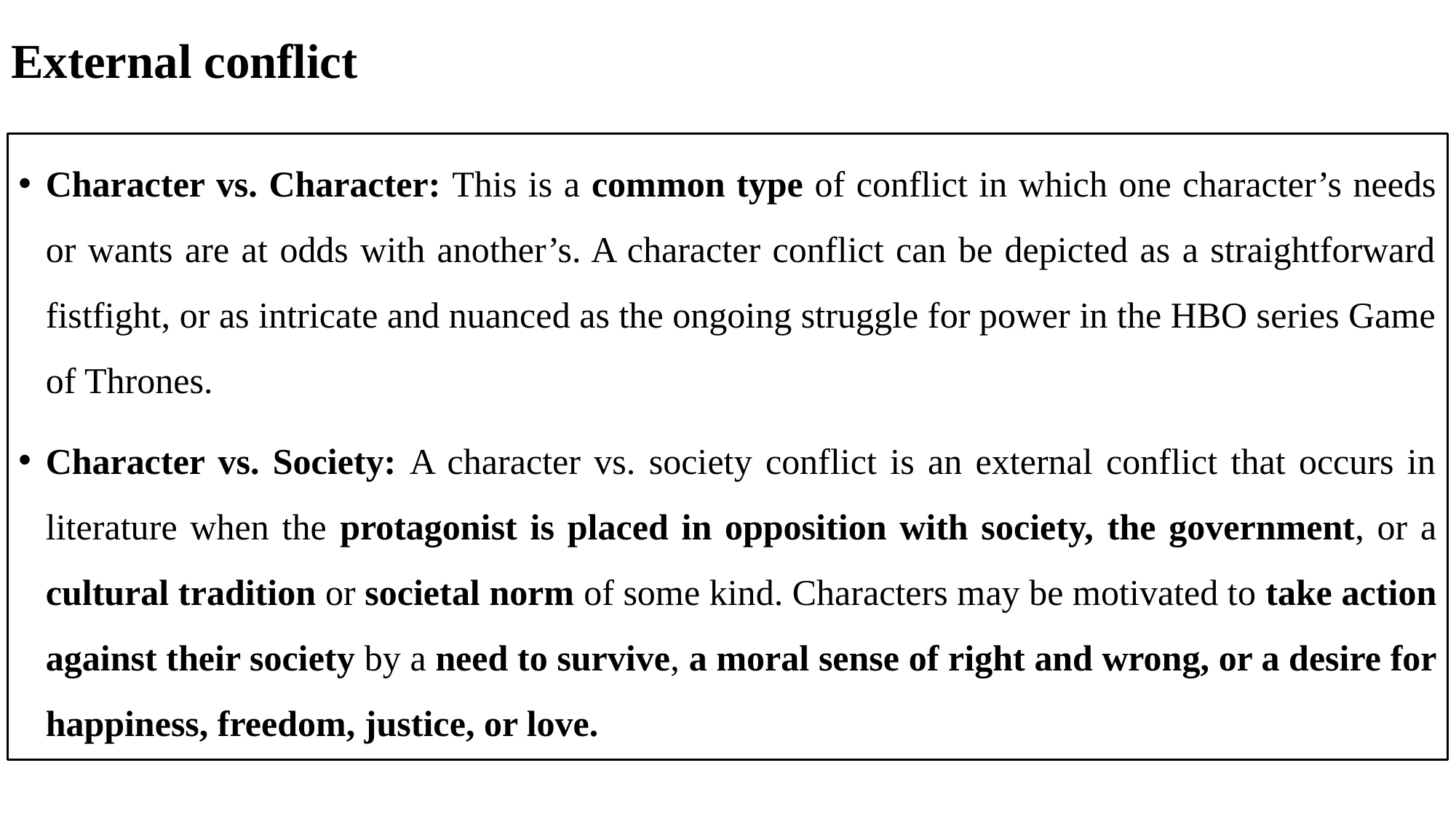

# External conflict
Character vs. Character: This is a common type of conflict in which one character’s needs or wants are at odds with another’s. A character conflict can be depicted as a straightforward fistfight, or as intricate and nuanced as the ongoing struggle for power in the HBO series Game of Thrones.
Character vs. Society: A character vs. society conflict is an external conflict that occurs in literature when the protagonist is placed in opposition with society, the government, or a cultural tradition or societal norm of some kind. Characters may be motivated to take action against their society by a need to survive, a moral sense of right and wrong, or a desire for happiness, freedom, justice, or love.